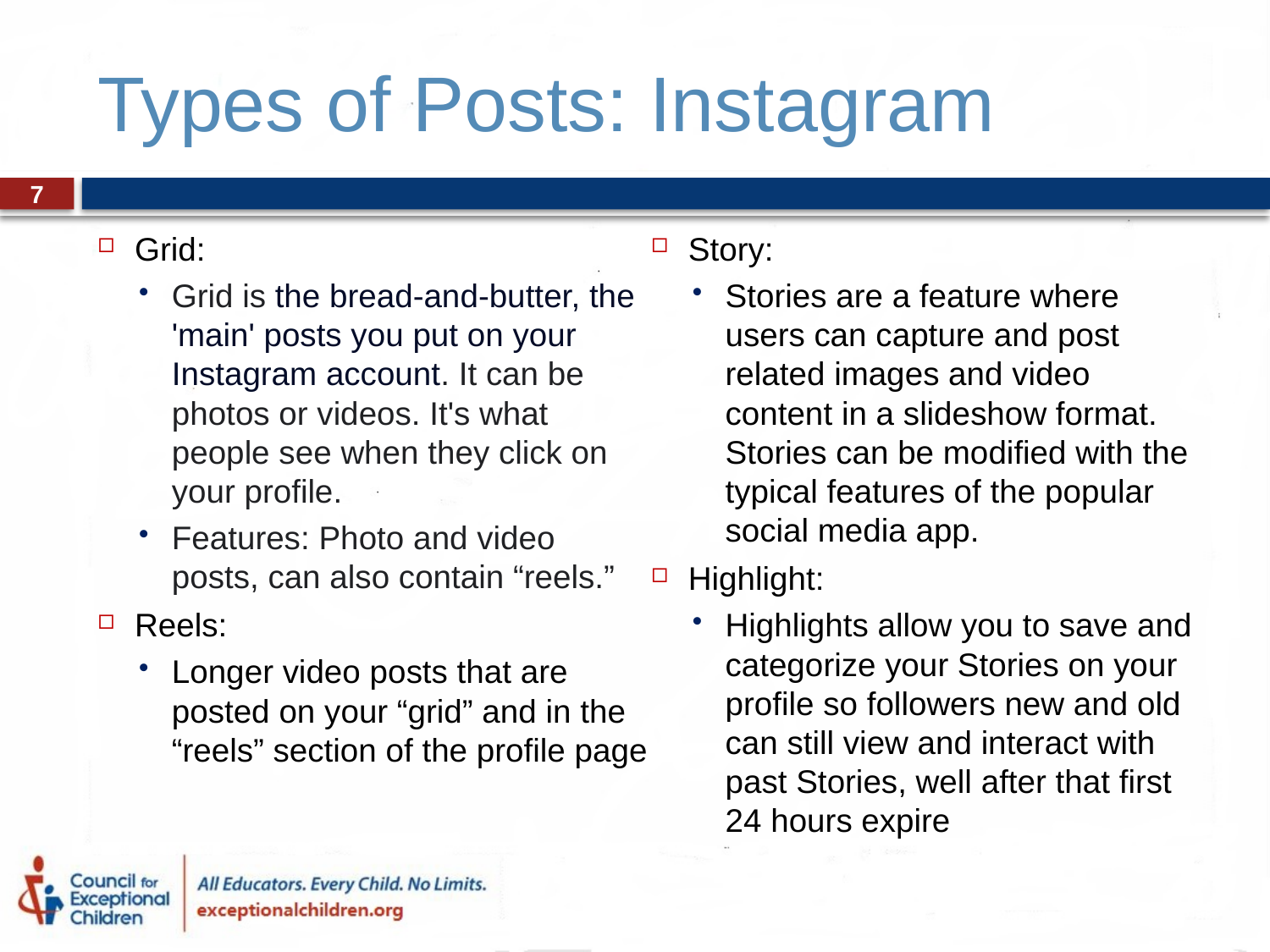

# Types of Posts: Instagram
7
Grid:
Grid is the bread-and-butter, the 'main' posts you put on your Instagram account. It can be photos or videos. It's what people see when they click on your profile.
Features: Photo and video posts, can also contain “reels.”
Reels:
Longer video posts that are posted on your “grid” and in the “reels” section of the profile page

Story:
Stories are a feature where users can capture and post related images and video content in a slideshow format. Stories can be modified with the typical features of the popular social media app.
Highlight:
Highlights allow you to save and categorize your Stories on your profile so followers new and old can still view and interact with past Stories, well after that first 24 hours expire